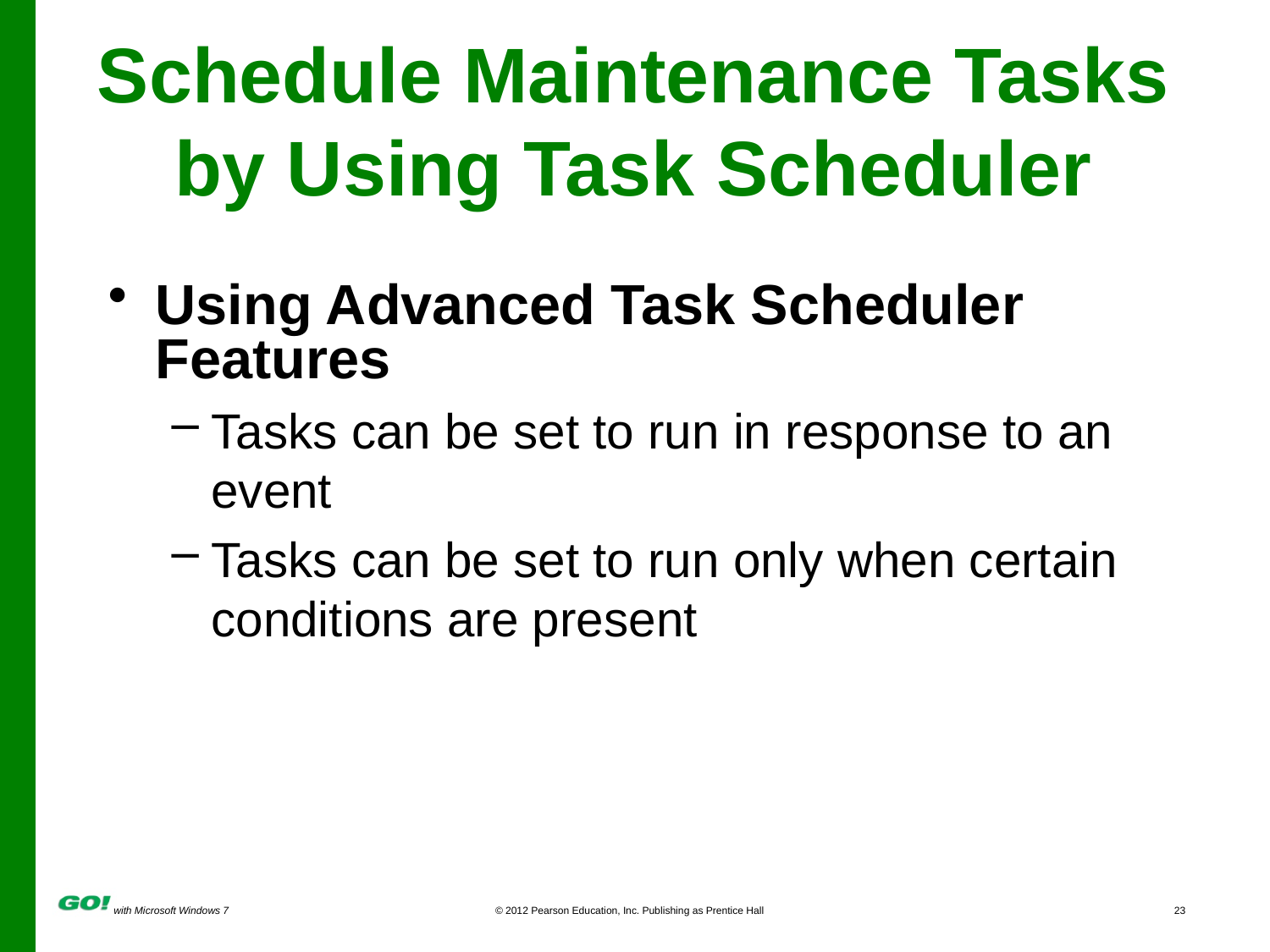

# Schedule Maintenance Tasks by Using Task Scheduler
Using Advanced Task Scheduler Features
Tasks can be set to run in response to an event
Tasks can be set to run only when certain conditions are present